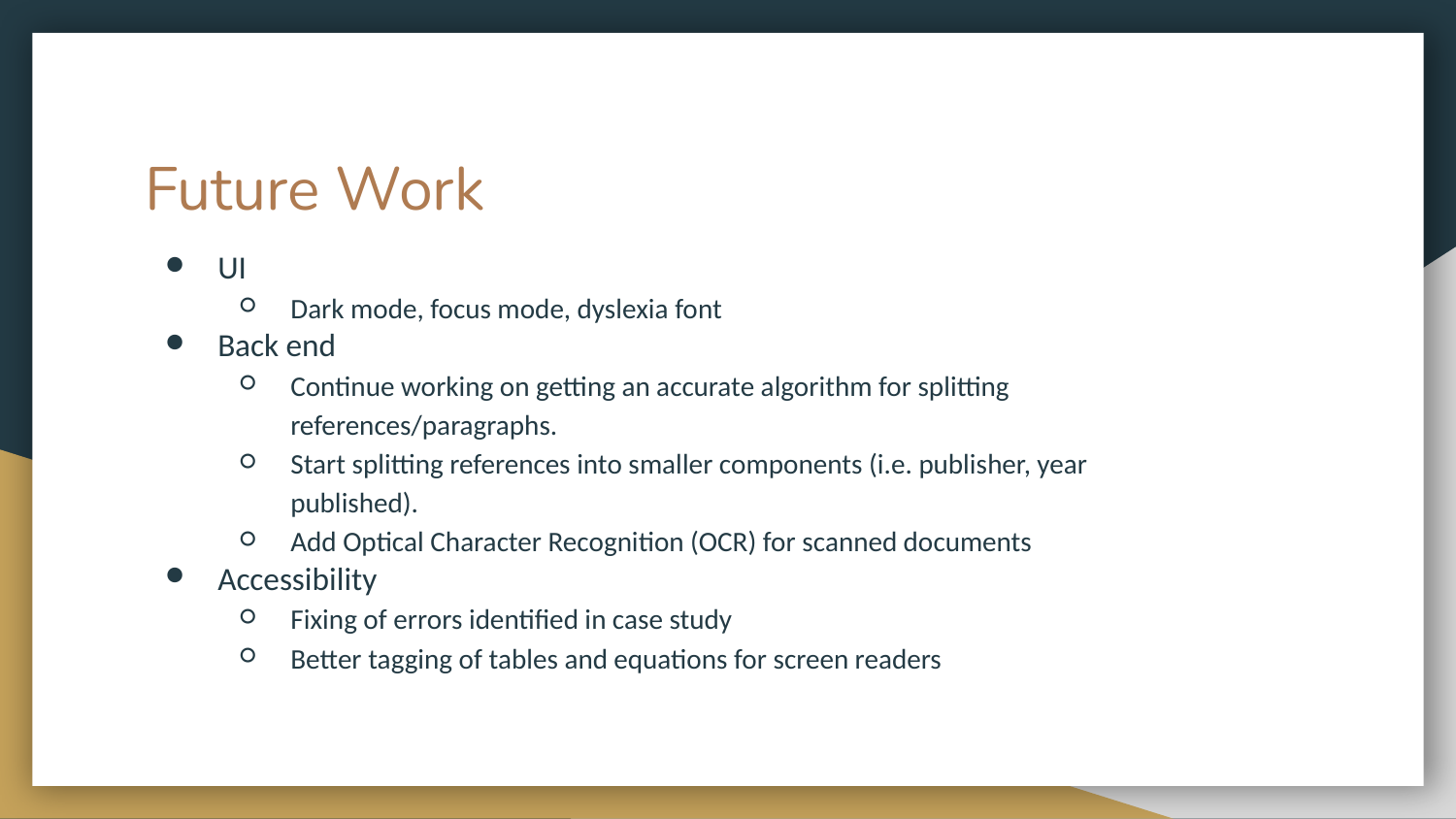

# Future Work
UI
Dark mode, focus mode, dyslexia font
Back end
Continue working on getting an accurate algorithm for splitting references/paragraphs.
Start splitting references into smaller components (i.e. publisher, year published).
Add Optical Character Recognition (OCR) for scanned documents
Accessibility
Fixing of errors identified in case study
Better tagging of tables and equations for screen readers